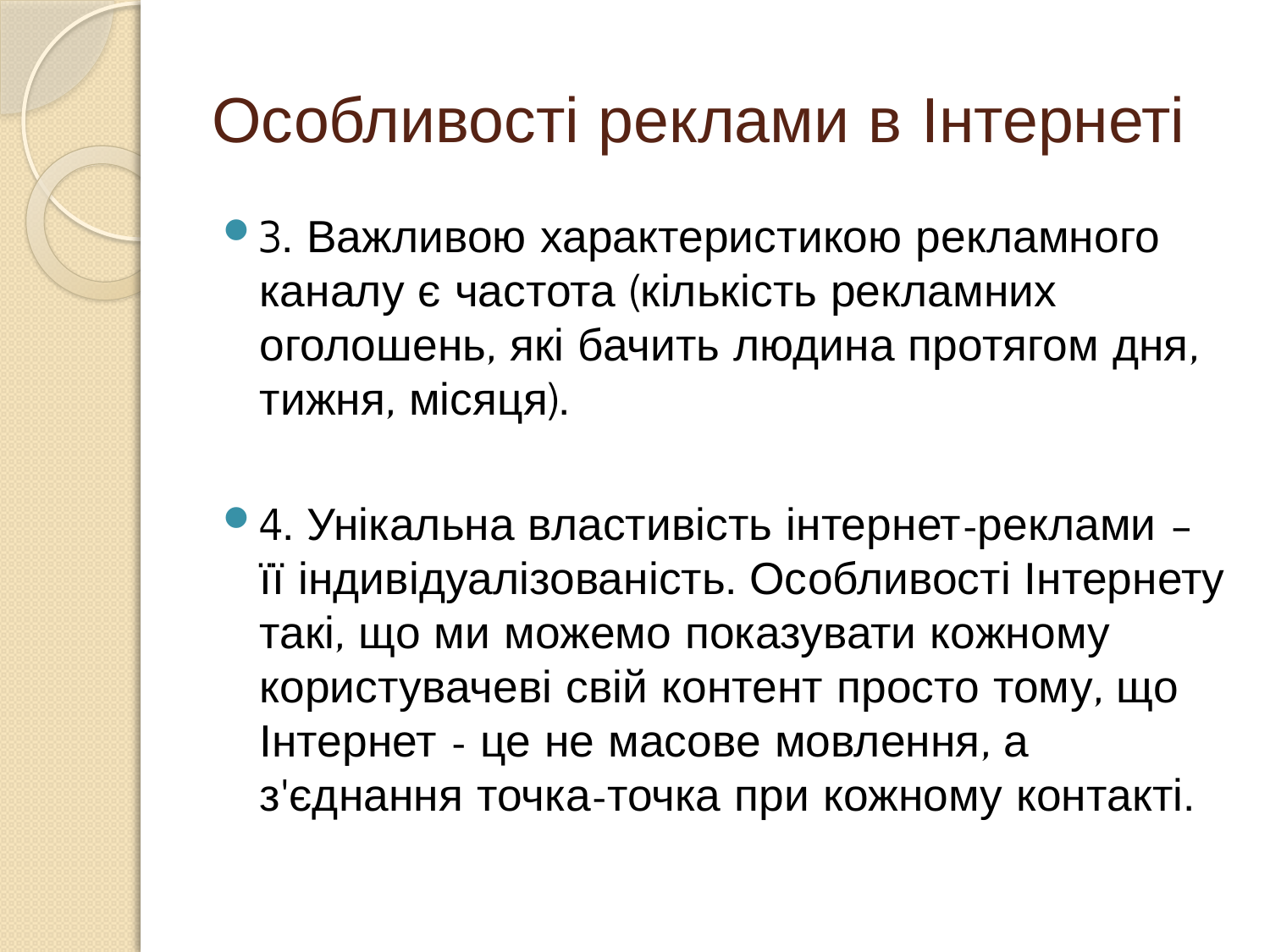

# Особливості реклами в Інтернеті
3. Важливою характеристикою рекламного каналу є частота (кількість рекламних оголошень, які бачить людина протягом дня, тижня, місяця).

4. Унікальна властивість інтернет-реклами – її індивідуалізованість. Особливості Інтернету такі, що ми можемо показувати кожному користувачеві свій контент просто тому, що Інтернет - це не масове мовлення, а з'єднання точка-точка при кожному контакті.